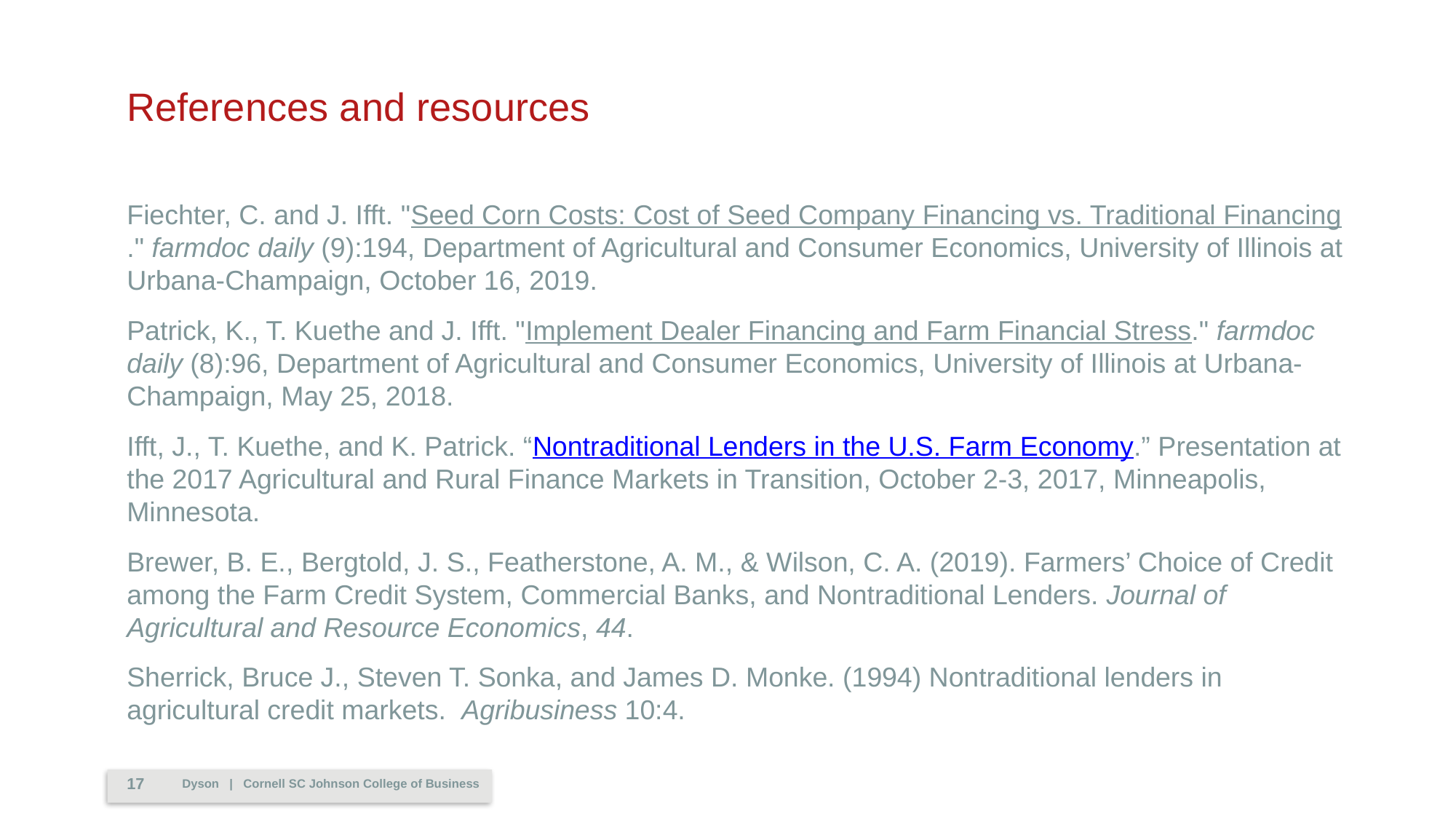

# References and resources
Fiechter, C. and J. Ifft. "Seed Corn Costs: Cost of Seed Company Financing vs. Traditional Financing." farmdoc daily (9):194, Department of Agricultural and Consumer Economics, University of Illinois at Urbana-Champaign, October 16, 2019.
Patrick, K., T. Kuethe and J. Ifft. "Implement Dealer Financing and Farm Financial Stress." farmdoc daily (8):96, Department of Agricultural and Consumer Economics, University of Illinois at Urbana-Champaign, May 25, 2018.
Ifft, J., T. Kuethe, and K. Patrick. “Nontraditional Lenders in the U.S. Farm Economy.” Presentation at the 2017 Agricultural and Rural Finance Markets in Transition, October 2-3, 2017, Minneapolis, Minnesota.
Brewer, B. E., Bergtold, J. S., Featherstone, A. M., & Wilson, C. A. (2019). Farmers’ Choice of Credit among the Farm Credit System, Commercial Banks, and Nontraditional Lenders. Journal of Agricultural and Resource Economics, 44.
Sherrick, Bruce J., Steven T. Sonka, and James D. Monke. (1994) Nontraditional lenders in agricultural credit markets.  Agribusiness 10:4.